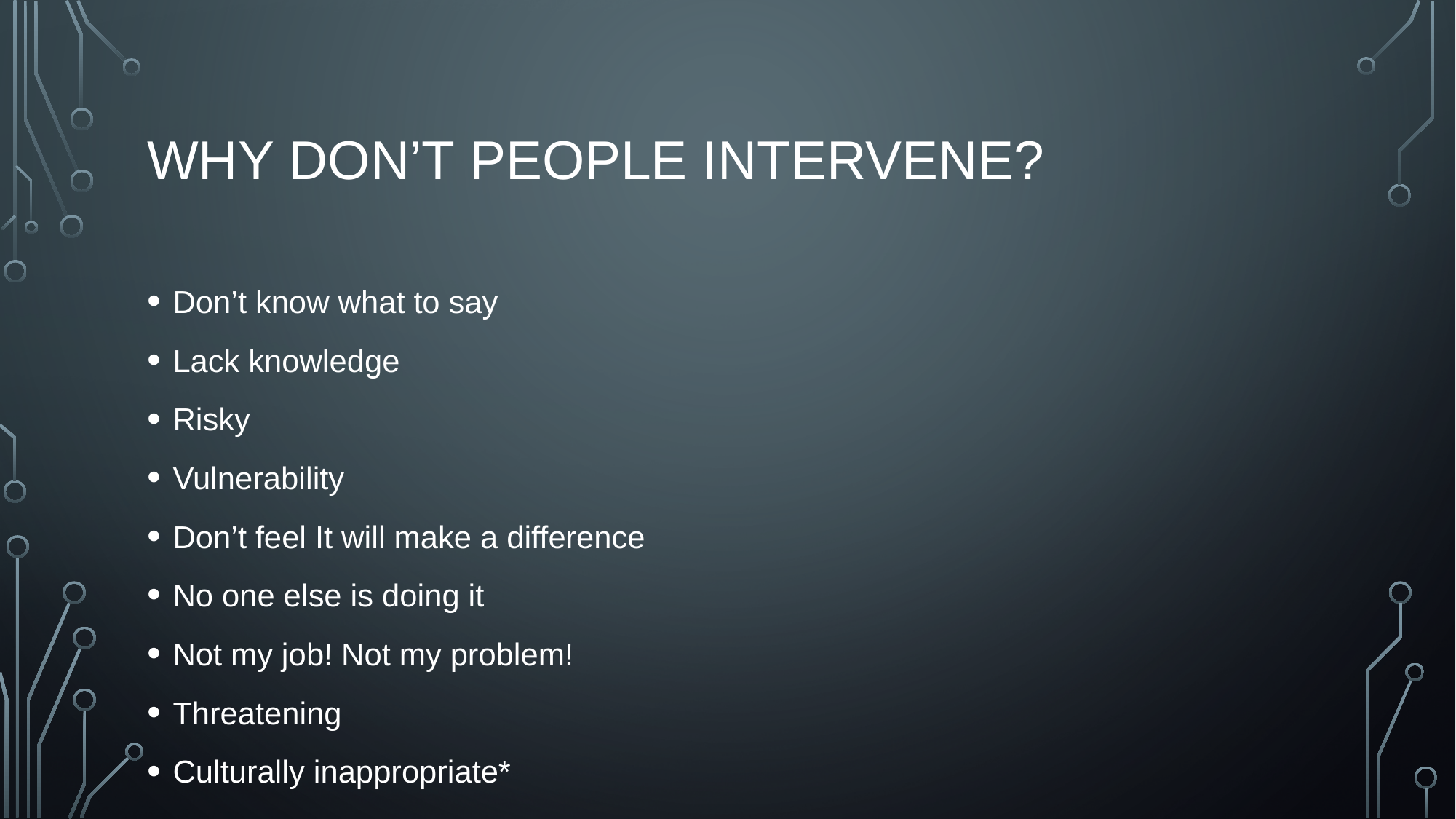

# WHY DON’T PEOPLE INTERVENE?
Don’t know what to say
Lack knowledge
Risky
Vulnerability
Don’t feel It will make a difference
No one else is doing it
Not my job! Not my problem!
Threatening
Culturally inappropriate*